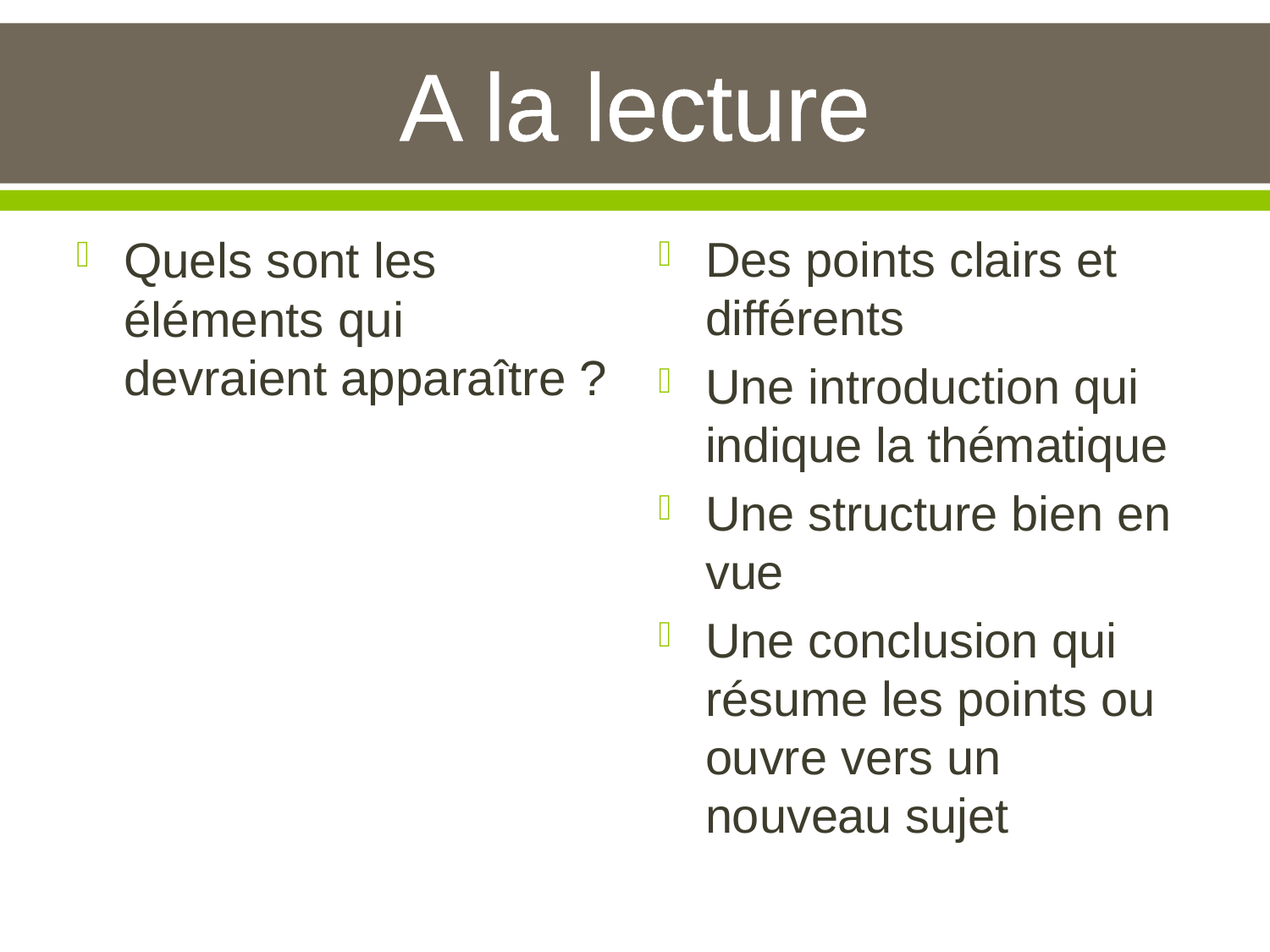

# A la lecture
Quels sont les éléments qui devraient apparaître ?
Des points clairs et différents
Une introduction qui indique la thématique
Une structure bien en vue
Une conclusion qui résume les points ou ouvre vers un nouveau sujet